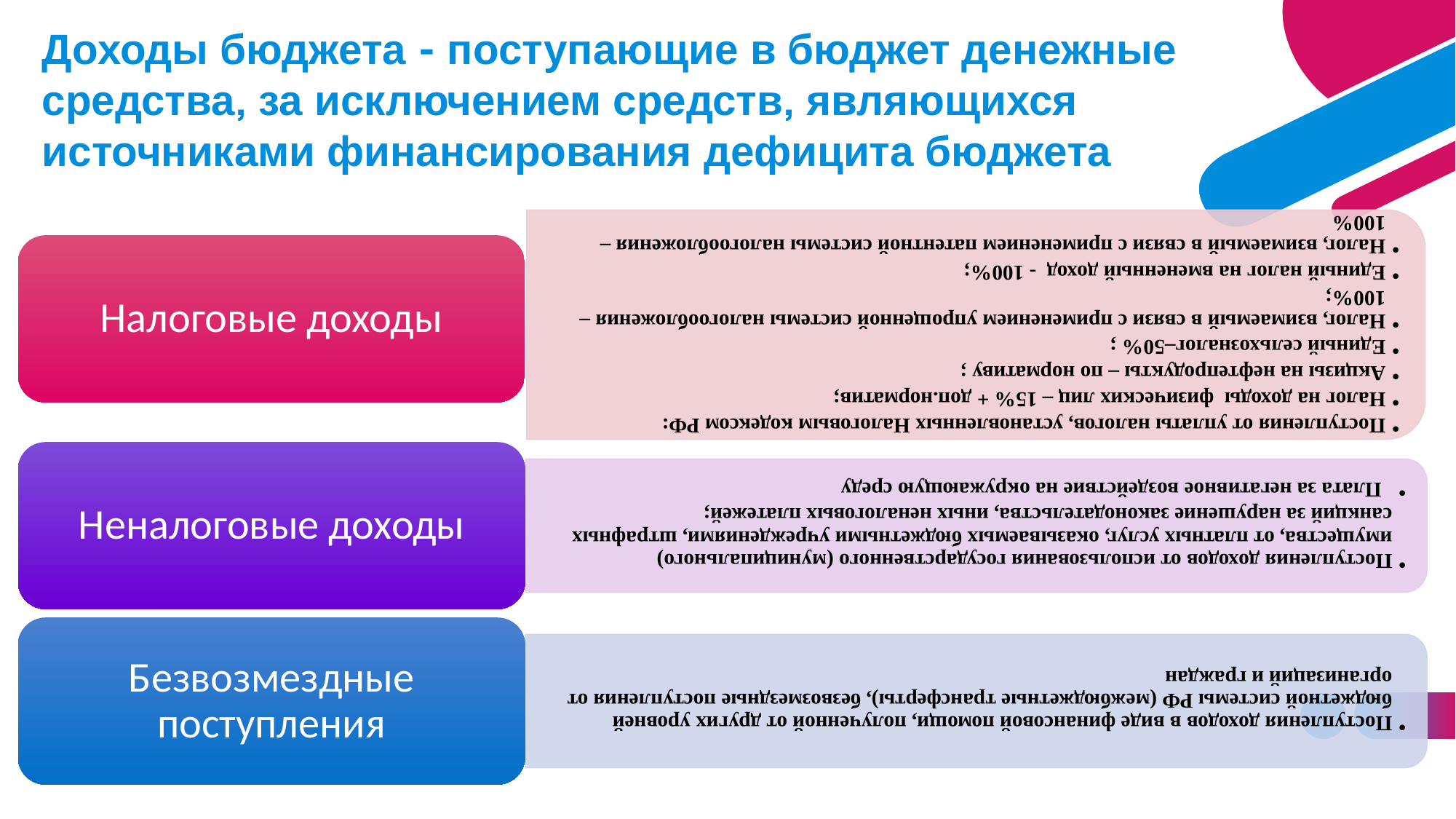

Доходы бюджета - поступающие в бюджет денежные средства, за исключением средств, являющихся источниками финансирования дефицита бюджета
Поступления от уплаты налогов, установленных Налоговым кодексом РФ:
Налог на доходы  физических лиц – 15% + доп.норматив;
Акцизы на нефтепродукты – по нормативу ;
Единый сельхозналог–50% ;
Налог, взимаемый в связи с применением упрощенной системы налогообложения – 100%;
Единый налог на вмененный доход  - 100%;
Налог, взимаемый в связи с применением патентной системы налогообложения – 100%
Налоговые доходы
Поступления доходов от использования государственного (муниципального) имущества, от платных услуг, оказываемых бюджетными учреждениями, штрафных санкций за нарушение законодательства, иных неналоговых платежей;
  Плата за негативное воздействие на окружающую среду
Неналоговые доходы
Поступления доходов в виде финансовой помощи, полученной от других уровней бюджетной системы РФ (межбюджетные трансферты), безвозмездные поступления от организаций и граждан
Безвозмездные поступления